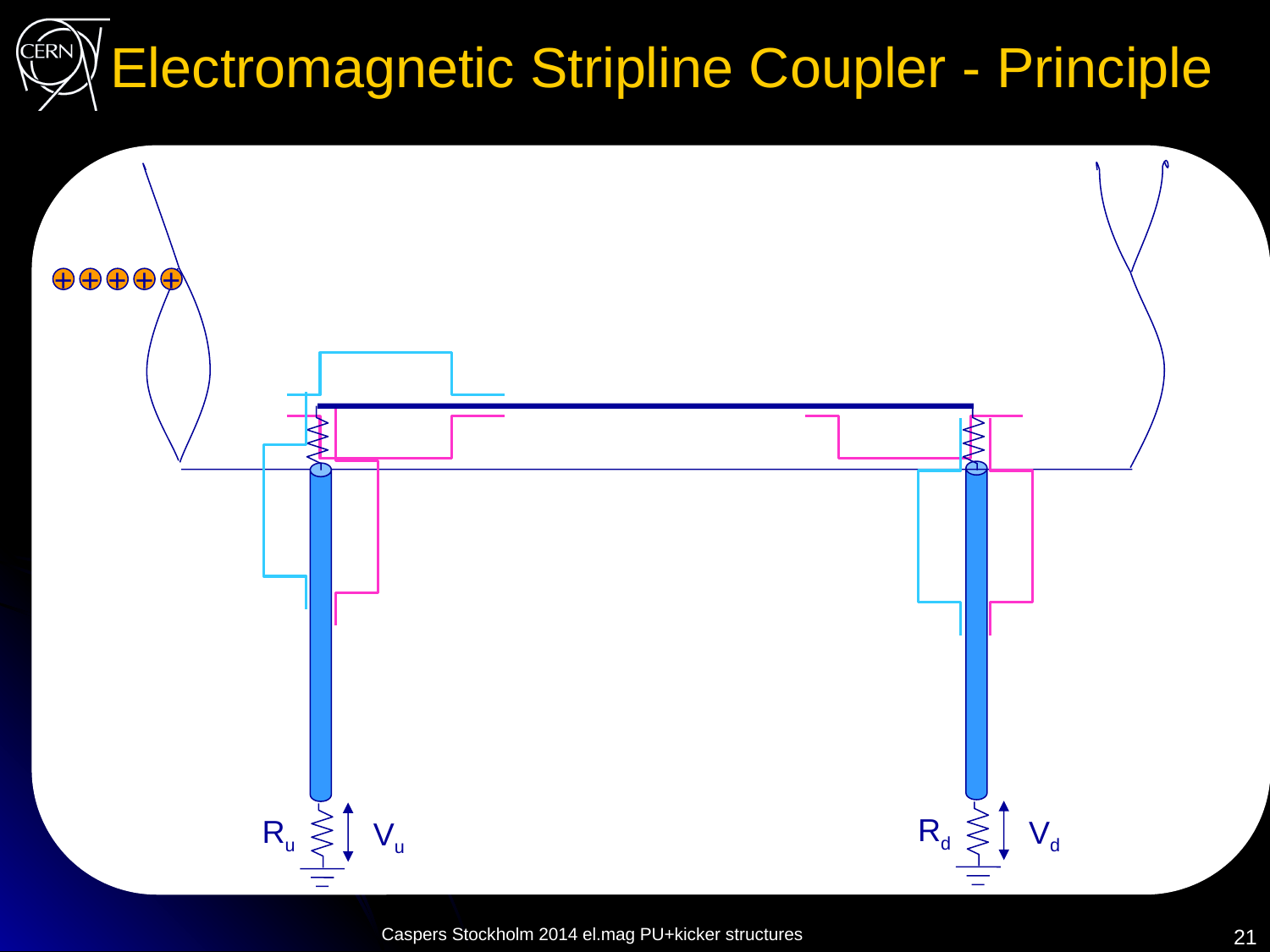

# Electromagnetic Stripline Coupler - Principle

+
+
+
+
+

Rd
Vd

Ru
Vu

Caspers Stockholm 2014 el.mag PU+kicker structures
21